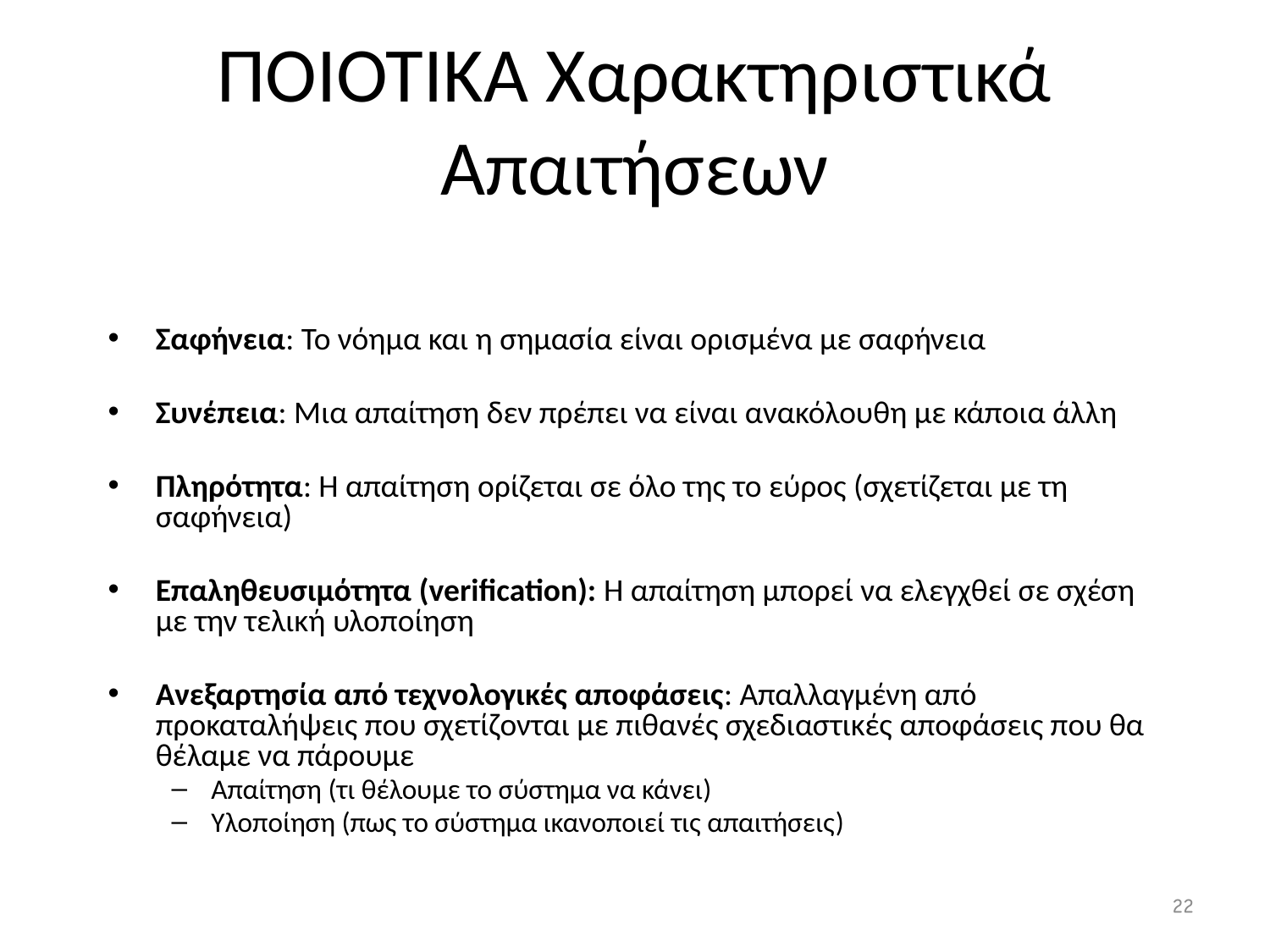

# ΠΟΙΟΤΙΚΑ Χαρακτηριστικά Απαιτήσεων

Σαφήνεια: Το νόημα και η σημασία είναι ορισμένα με σαφήνεια

Συνέπεια: Μια απαίτηση δεν πρέπει να είναι ανακόλουθη με κάποια άλλη

Πληρότητα: Η απαίτηση ορίζεται σε όλο της το εύρος (σχετίζεται με τη σαφήνεια)

Επαληθευσιμότητα (verification): Η απαίτηση μπορεί να ελεγχθεί σε σχέση με την τελική υλοποίηση

Ανεξαρτησία από τεχνολογικές αποφάσεις: Απαλλαγμένη από προκαταλήψεις που σχετίζονται με πιθανές σχεδιαστικές αποφάσεις που θα θέλαμε να πάρουμε
Απαίτηση (τι θέλουμε το σύστημα να κάνει)
Υλοποίηση (πως το σύστημα ικανοποιεί τις απαιτήσεις)

22